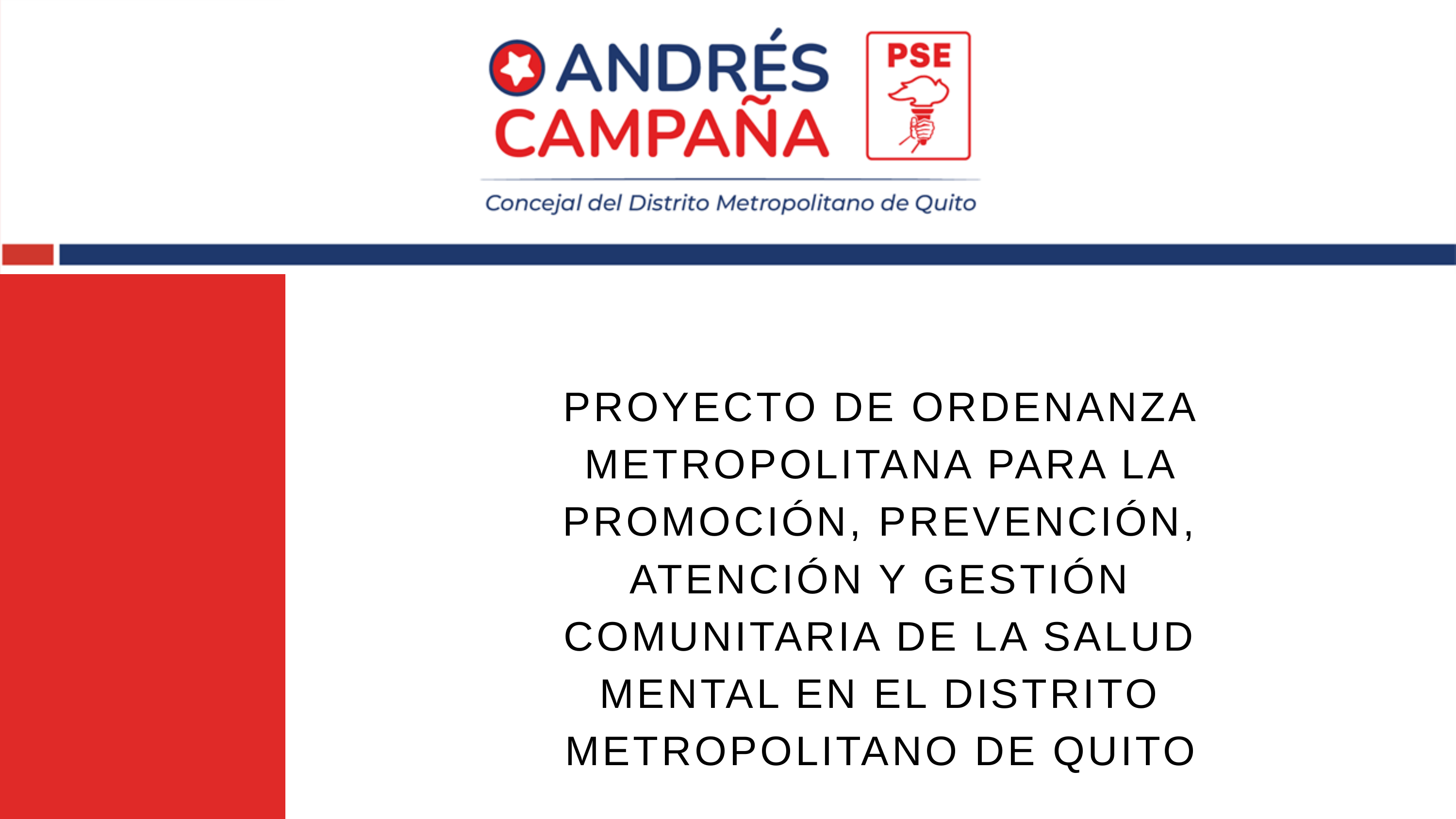

PROYECTO DE ORDENANZA METROPOLITANA PARA LA PROMOCIÓN, PREVENCIÓN, ATENCIÓN Y GESTIÓN COMUNITARIA DE LA SALUD MENTAL EN EL DISTRITO METROPOLITANO DE QUITO